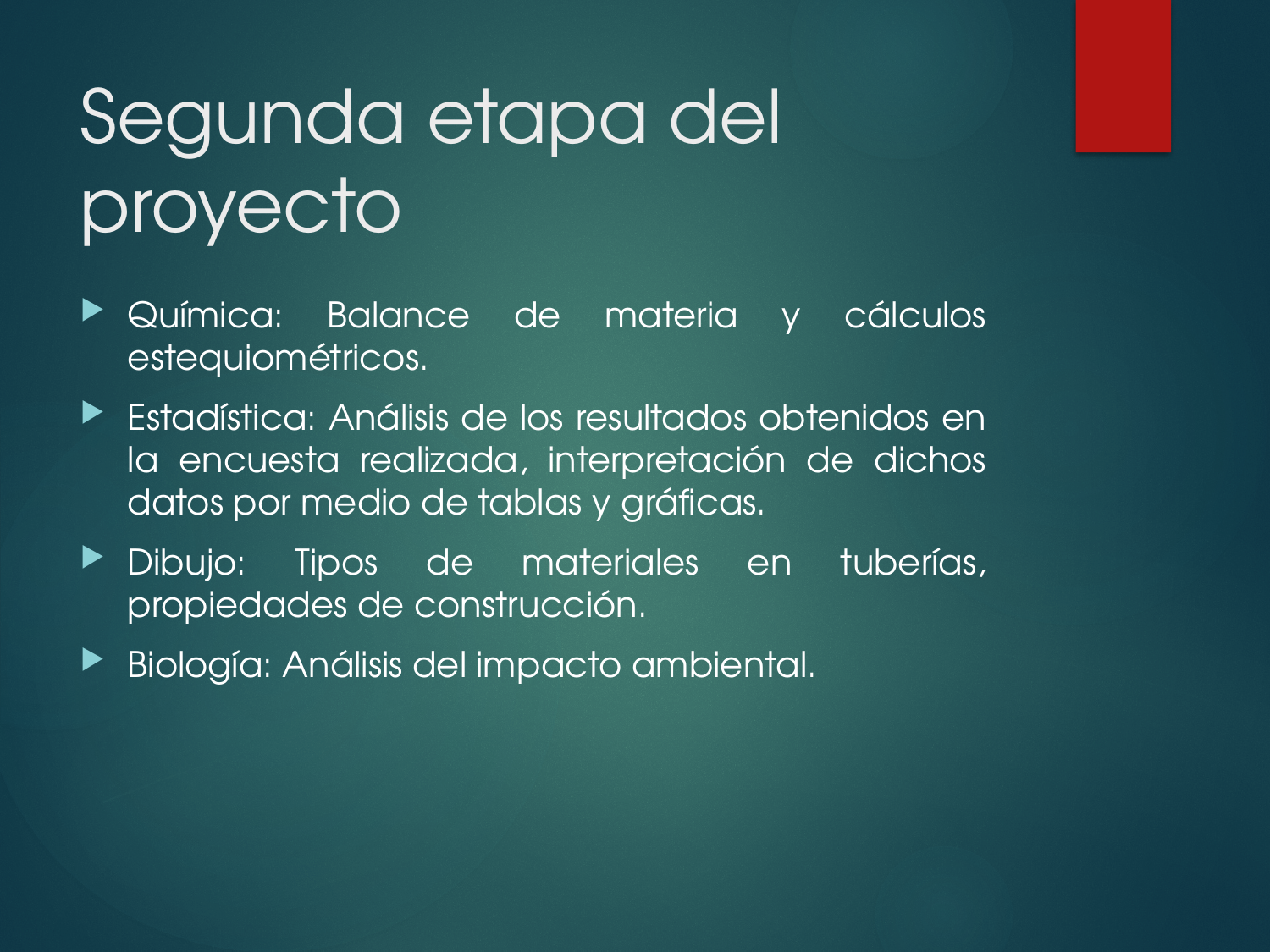

# Segunda etapa del proyecto
Química: Balance de materia y cálculos estequiométricos.
Estadística: Análisis de los resultados obtenidos en la encuesta realizada, interpretación de dichos datos por medio de tablas y gráficas.
Dibujo: Tipos de materiales en tuberías, propiedades de construcción.
Biología: Análisis del impacto ambiental.